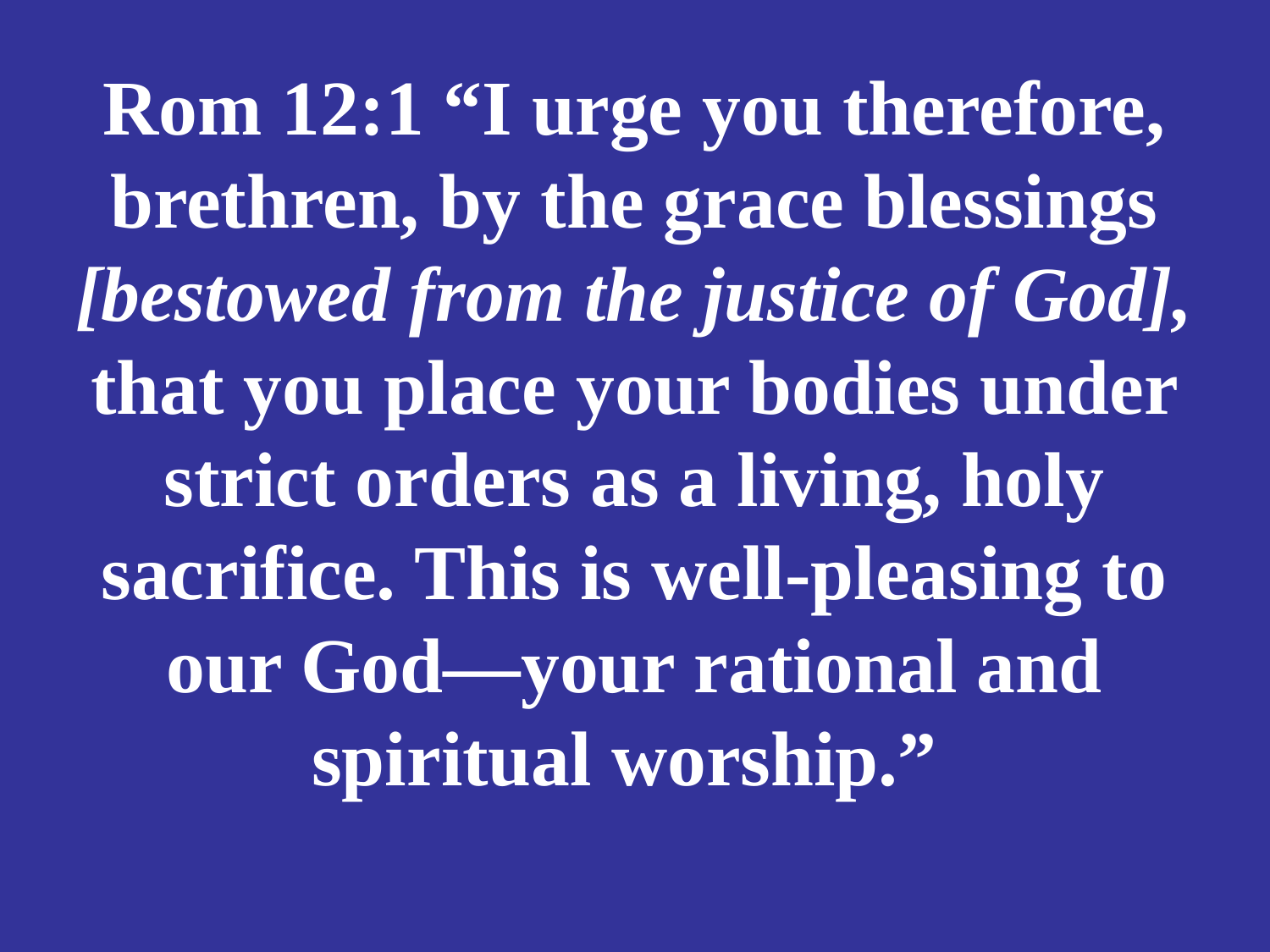

# Rom 12:1 “I urge you therefore, brethren, by the grace blessings [bestowed from the justice of God], that you place your bodies under strict orders as a living, holy sacrifice. This is well-pleasing to our God—your rational and spiritual worship.”